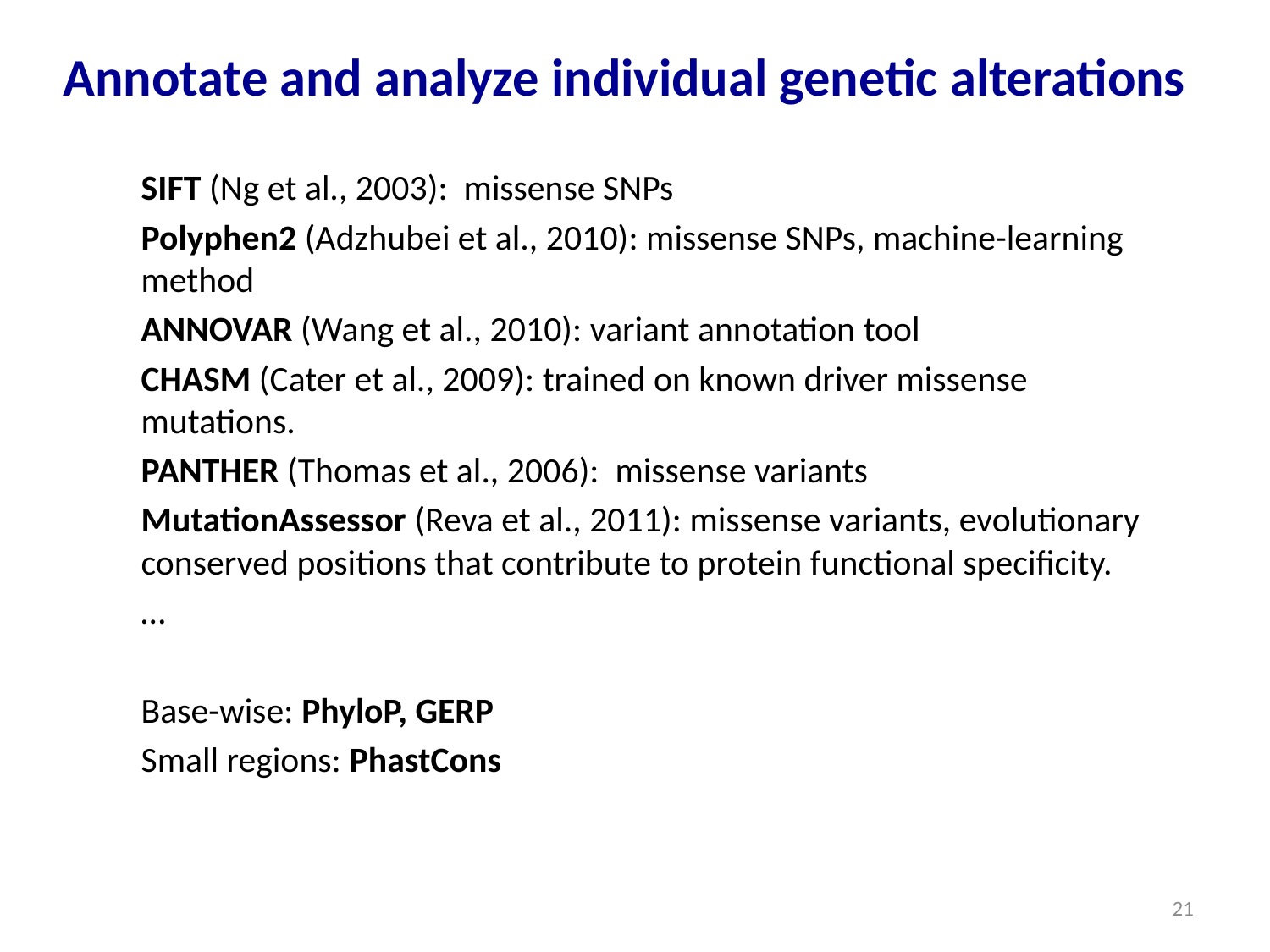

Annotate and analyze individual genetic alterations
SIFT (Ng et al., 2003):  missense SNPs
Polyphen2 (Adzhubei et al., 2010): missense SNPs, machine-learning method
ANNOVAR (Wang et al., 2010): variant annotation tool
CHASM (Cater et al., 2009): trained on known driver missense mutations.
PANTHER (Thomas et al., 2006):  missense variants
MutationAssessor (Reva et al., 2011): missense variants, evolutionary conserved positions that contribute to protein functional specificity.
…

Base-wise: PhyloP, GERP
Small regions: PhastCons
21